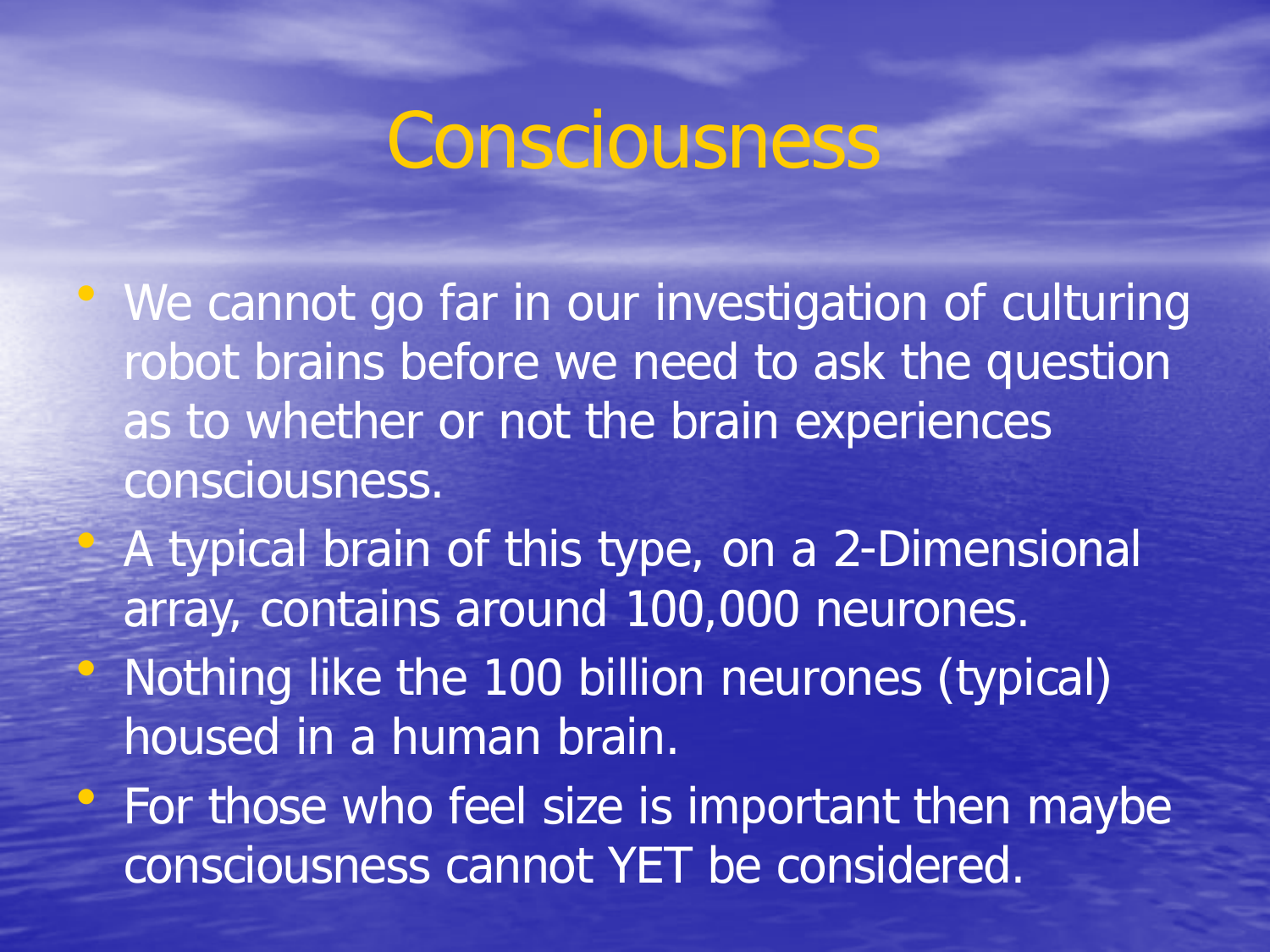

# Consciousness
We cannot go far in our investigation of culturing robot brains before we need to ask the question as to whether or not the brain experiences consciousness.
A typical brain of this type, on a 2-Dimensional array, contains around 100,000 neurones.
Nothing like the 100 billion neurones (typical) housed in a human brain.
For those who feel size is important then maybe consciousness cannot YET be considered.